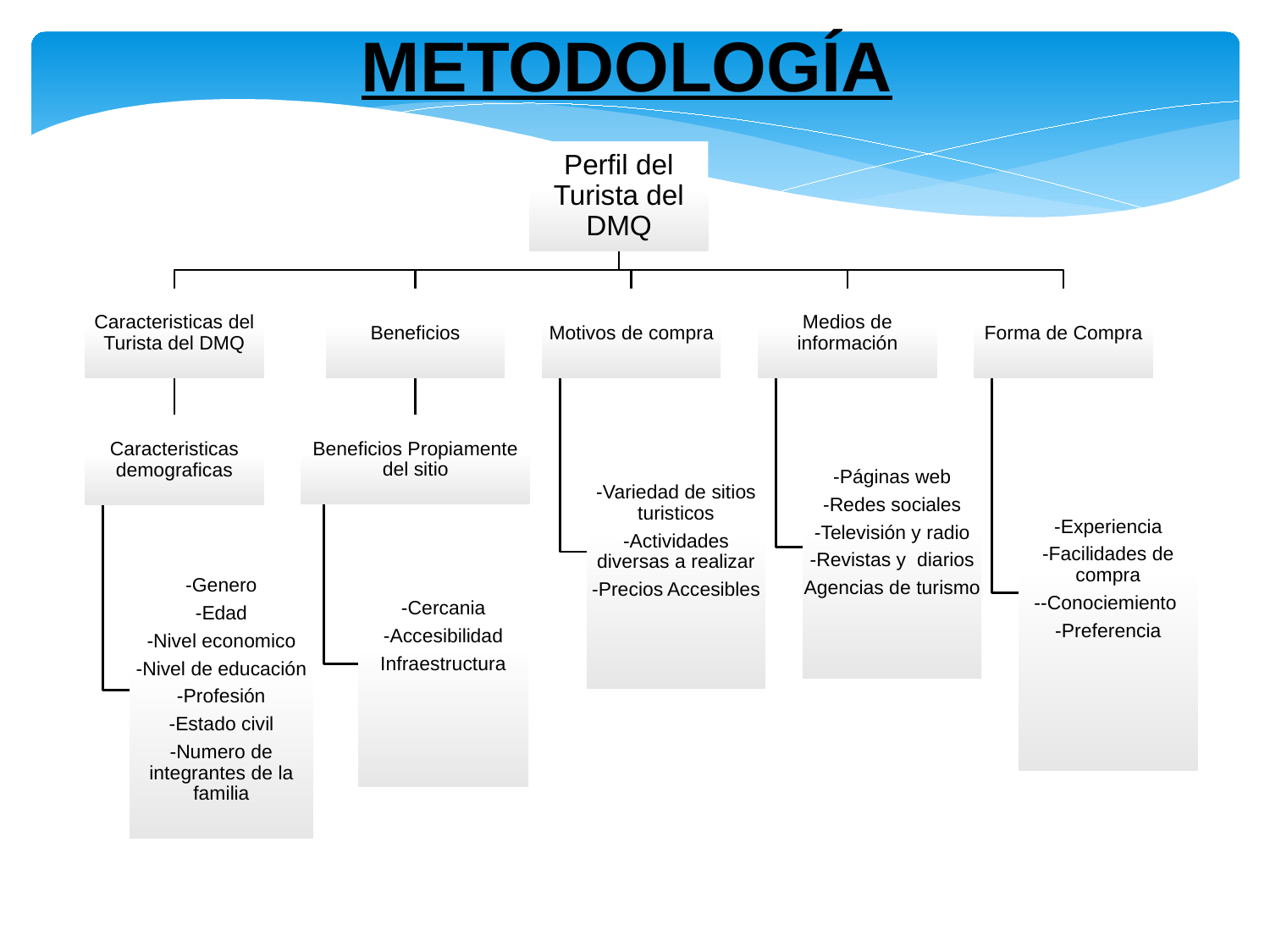

METODOLOGÍA

Perfil del Turista del DMQ
Caracteristicas del Turista del DMQ
Caracteristicas demograficas
-Genero
-Edad
-Nivel economico
-Nivel de educación
-Profesión
-Estado civil
-Numero de integrantes de la familia
Beneficios
Beneficios Propiamente del sitio
-Cercania
-Accesibilidad
Infraestructura

Motivos de compra
-Variedad de sitios turisticos
-Actividades diversas a realizar
-Precios Accesibles
Medios de información
-Páginas web
-Redes sociales
-Televisión y radio
-Revistas y  diarios
Agencias de turismo

Forma de Compra
-Experiencia
-Facilidades de compra
--Conociemiento
-Preferencia